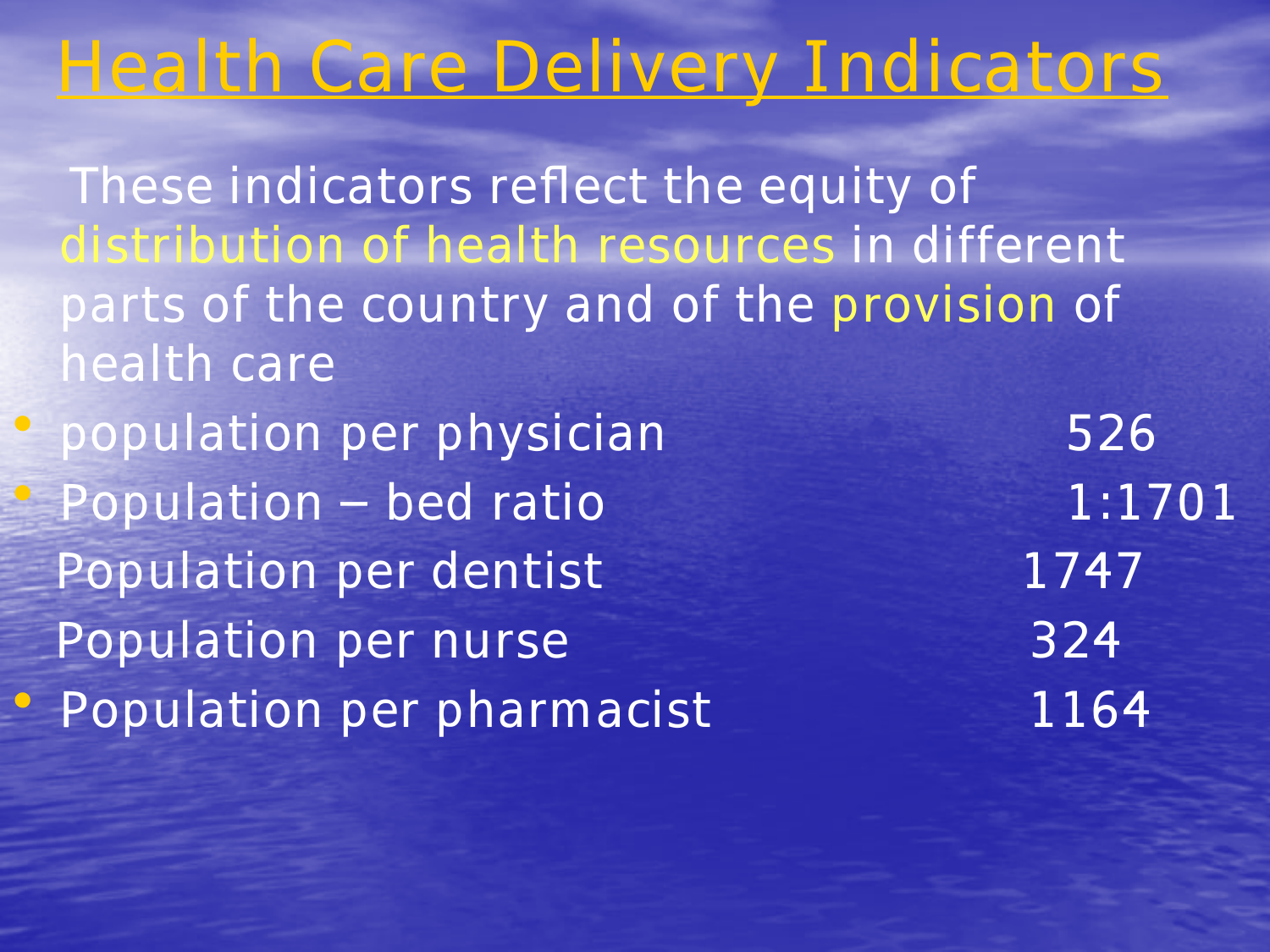

# Health Care Delivery Indicators
    These indicators reflect the equity of distribution of health resources in different parts of the country and of the provision of health care
population per physician  	                 526
Population – bed ratio		                 1:1701
   Population per dentist                             1747
   Population per nurse                                324
Population per pharmacist                      1164